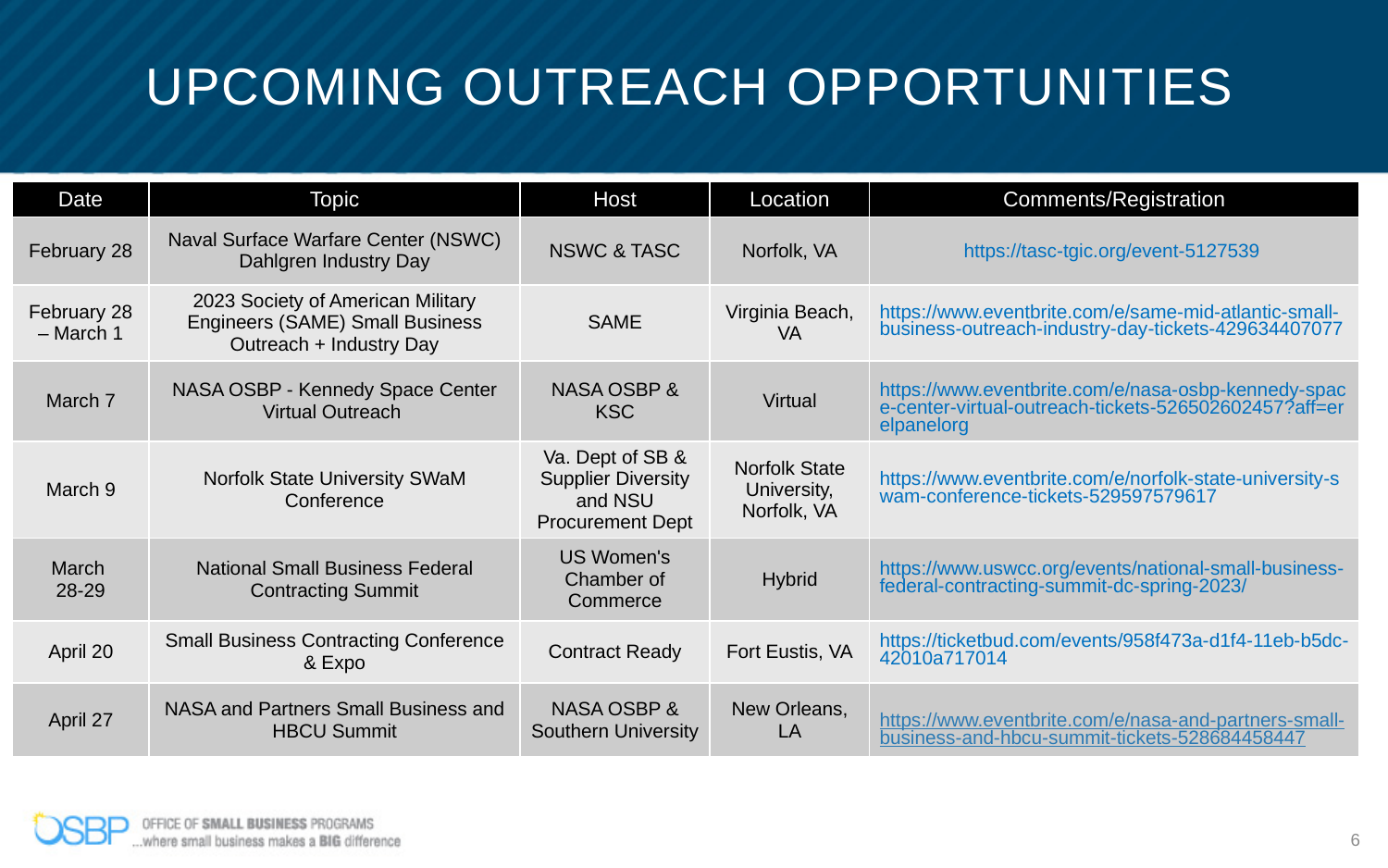

# Upcoming Outreach Opportunities
| Date | Topic | Host | Location | Comments/Registration |
| --- | --- | --- | --- | --- |
| February 28 | Naval Surface Warfare Center (NSWC) Dahlgren Industry Day | NSWC & TASC | Norfolk, VA | https://tasc-tgic.org/event-5127539 |
| February 28 – March 1 | 2023 Society of American Military Engineers (SAME) Small Business Outreach + Industry Day | SAME | Virginia Beach, VA | https://www.eventbrite.com/e/same-mid-atlantic-small-business-outreach-industry-day-tickets-429634407077 |
| March 7 | NASA OSBP - Kennedy Space Center Virtual Outreach | NASA OSBP & KSC | Virtual | https://www.eventbrite.com/e/nasa-osbp-kennedy-space-center-virtual-outreach-tickets-526502602457?aff=erelpanelorg |
| March 9 | Norfolk State University SWaM Conference | Va. Dept of SB & Supplier Diversity and NSU Procurement Dept | Norfolk State University, Norfolk, VA | https://www.eventbrite.com/e/norfolk-state-university-swam-conference-tickets-529597579617 |
| March 28-29 | National Small Business Federal Contracting Summit | US Women's Chamber of Commerce | Hybrid | https://www.uswcc.org/events/national-small-business-federal-contracting-summit-dc-spring-2023/ |
| April 20 | Small Business Contracting Conference & Expo | Contract Ready | Fort Eustis, VA | https://ticketbud.com/events/958f473a-d1f4-11eb-b5dc-42010a717014 |
| April 27 | NASA and Partners Small Business and HBCU Summit | NASA OSBP & Southern University | New Orleans, LA | https://www.eventbrite.com/e/nasa-and-partners-small-business-and-hbcu-summit-tickets-528684458447 |
6